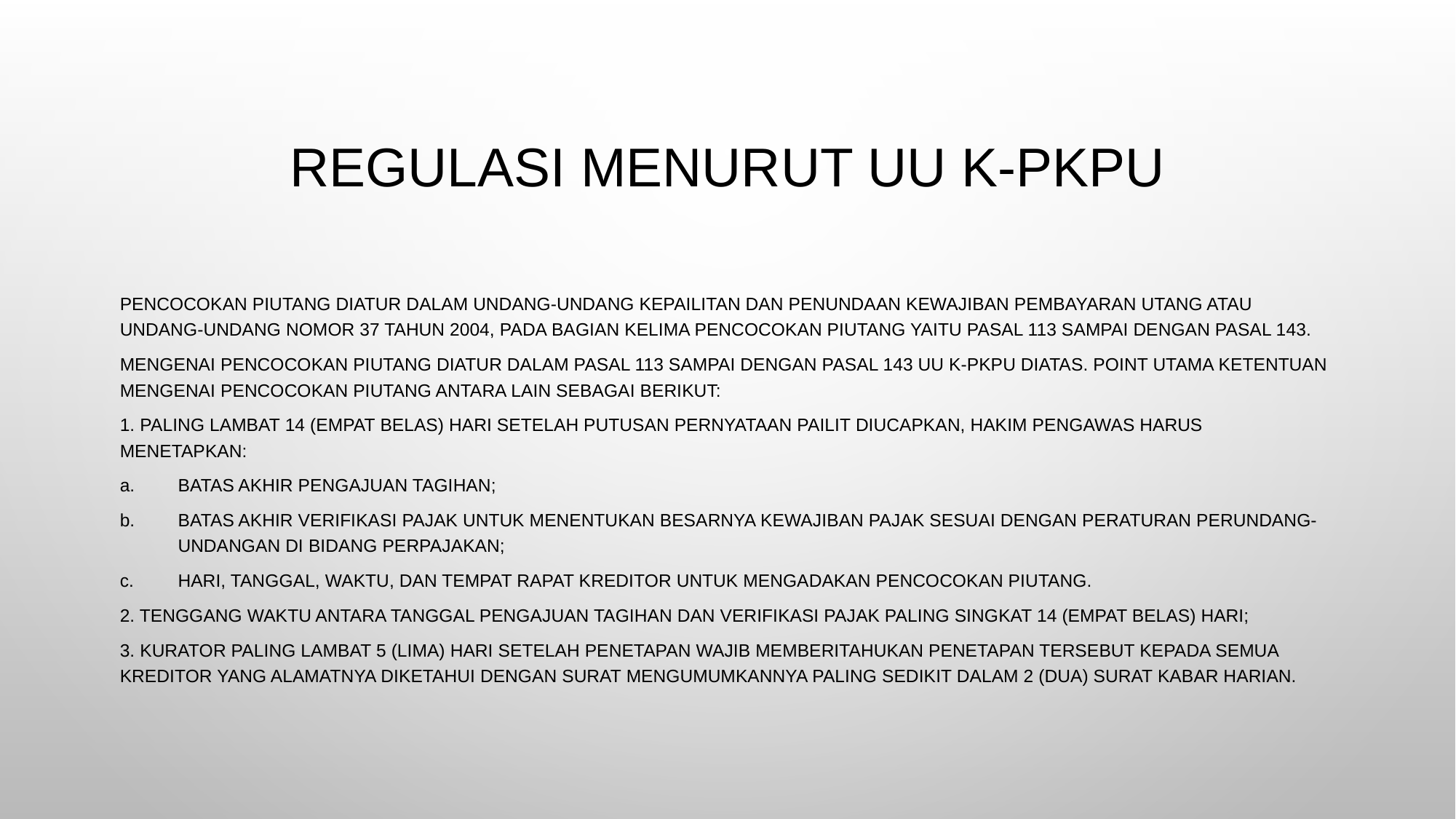

# Regulasi menurut UU K-PKPU
Pencocokan Piutang diatur dalam Undang-Undang Kepailitan Dan Penundaan Kewajiban Pembayaran Utang atau undang-undang Nomor 37 tahun 2004, pada Bagian Kelima Pencocokan piutang yaitu Pasal 113 sampai dengan pasal 143.
Mengenai pencocokan piutang diatur dalam Pasal 113 sampai dengan Pasal 143 UU K-PKPU diatas. Point Utama Ketentuan mengenai pencocokan piutang antara lain sebagai berikut:
1. Paling lambat 14 (empat belas) hari setelah putusan pernyataan pailit diucapkan, Hakim Pengawas harus menetapkan:
batas akhir pengajuan tagihan;
batas akhir verifikasi pajak untuk menentukan besarnya kewajiban pajak sesuai dengan peraturan perundang-undangan di bidang perpajakan;
hari, tanggal, waktu, dan tempat rapat Kreditor untuk mengadakan pencocokan piutang.
2. Tenggang waktu antara tanggal pengajuan tagihan dan verifikasi pajak paling singkat 14 (empat belas) hari;
3. Kurator paling lambat 5 (lima) hari setelah penetapan wajib memberitahukan penetapan tersebut kepada semua Kreditor yang alamatnya diketahui dengan surat mengumumkannya paling sedikit dalam 2 (dua) surat kabar harian.